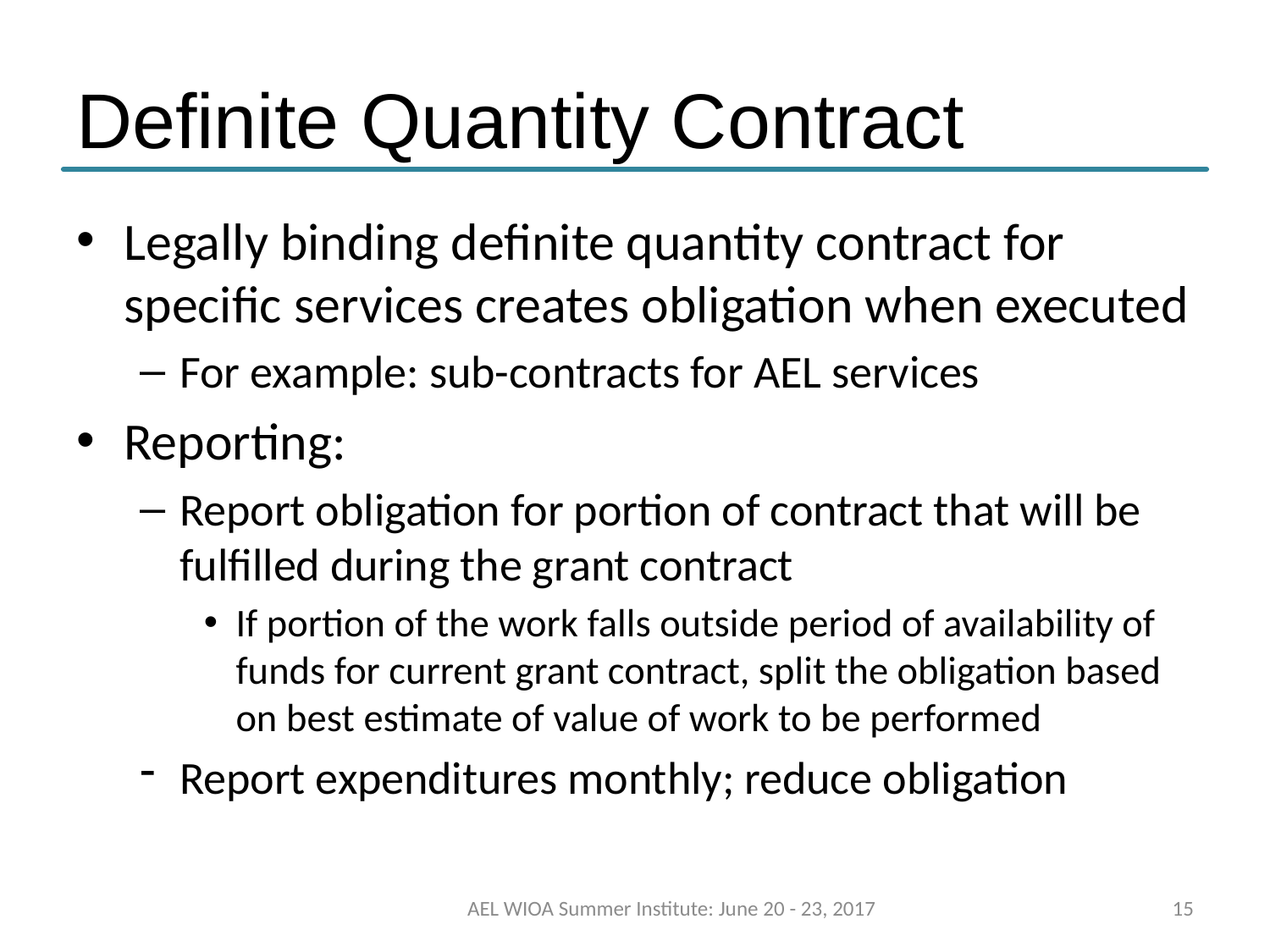

# Definite Quantity Contract
Legally binding definite quantity contract for specific services creates obligation when executed
For example: sub-contracts for AEL services
Reporting:
Report obligation for portion of contract that will be fulfilled during the grant contract
If portion of the work falls outside period of availability of funds for current grant contract, split the obligation based on best estimate of value of work to be performed
Report expenditures monthly; reduce obligation

AEL WIOA Summer Institute: June 20 - 23, 2017
15